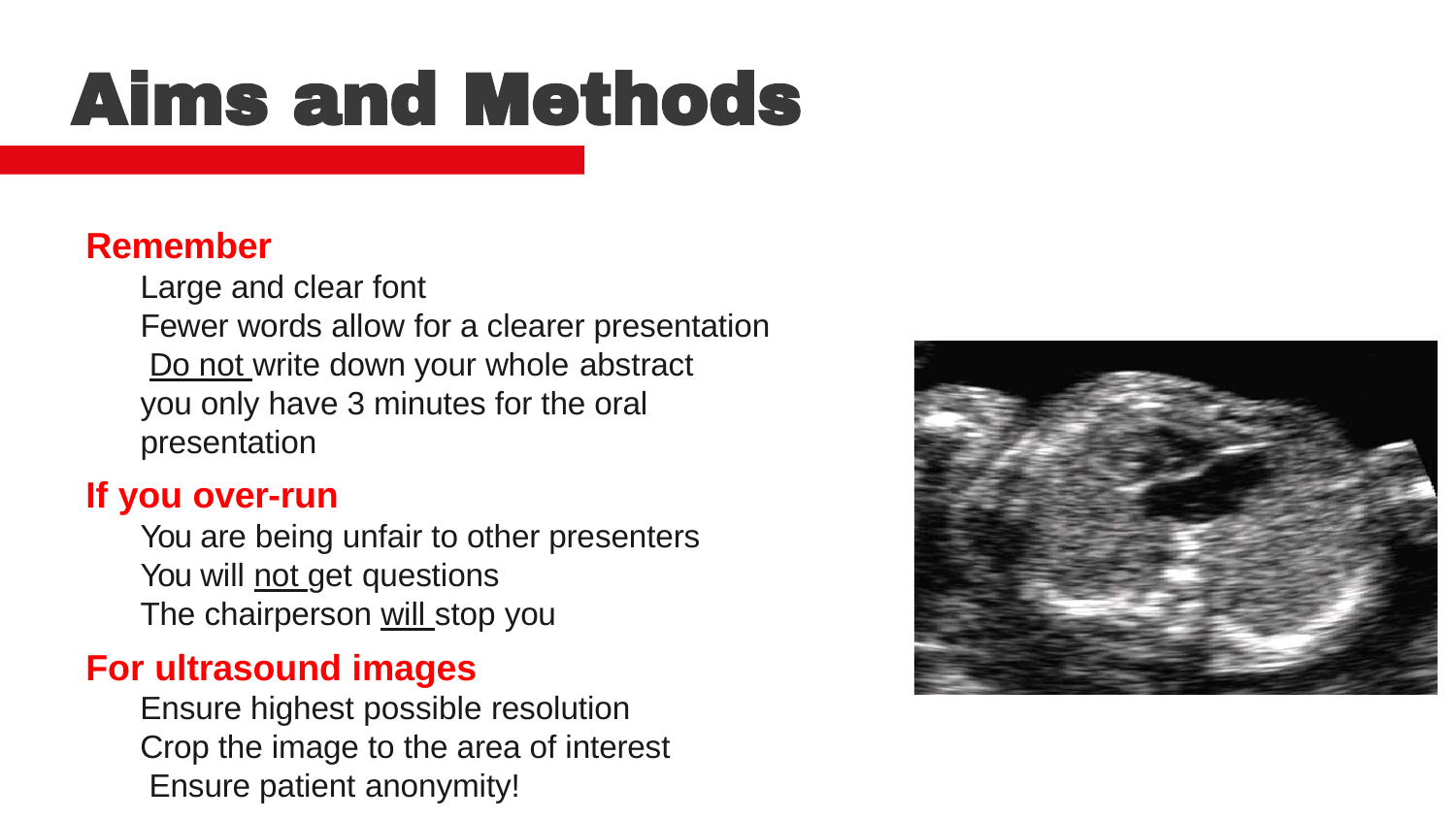

# Aims and Methods

Remember
Large and clear font
Fewer words allow for a clearer presentation  Do not write down your whole abstract
you only have 3 minutes for the oral presentation
If you over-run
You are being unfair to other presenters  You will not get questions
The chairperson will stop you
For ultrasound images
Ensure highest possible resolution  Crop the image to the area of interest  Ensure patient anonymity!